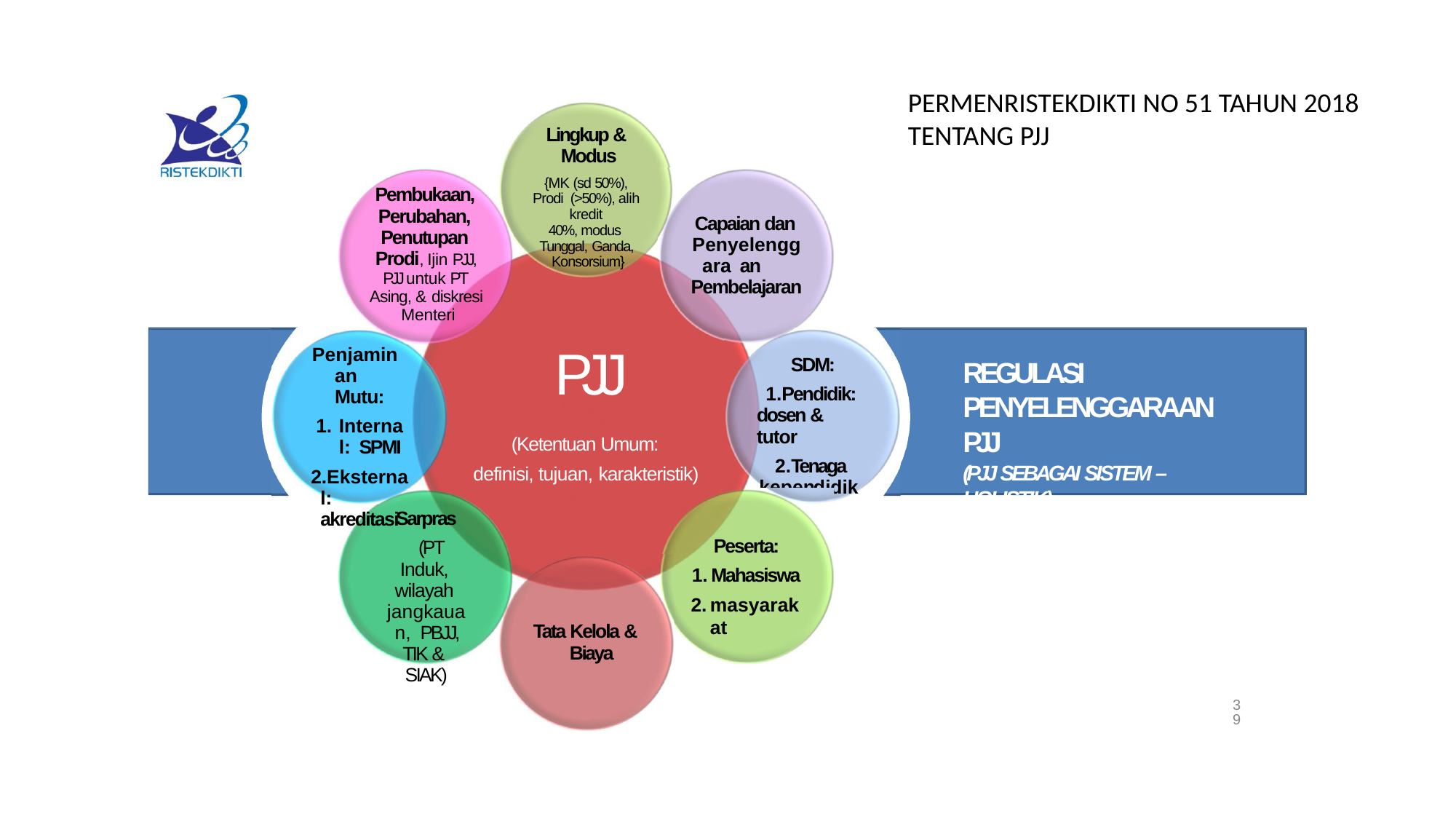

PERMENRISTEKDIKTI NO 51 TAHUN 2018
TENTANG PJJ

Lingkup &  Modus
{MK (sd 50%), Prodi  (>50%), alih kredit
40%, modus  Tunggal, Ganda,  Konsorsium}

Pembukaan,  Perubahan,  Penutupan  Prodi, Ijin PJJ,  PJJ untuk PT  Asing, & diskresi  Menteri
Capaian dan  Penyelenggara  an         Pembelajaran

PJJ
(Ketentuan Umum:  definisi, tujuan, karakteristik)
Penjaminan  Mutu:
Internal:  SPMI
Eksternal:  akreditasi
SDM:
Pendidik:  dosen & tutor
Tenaga  kependidikan
REGULASI  PENYELENGGARAAN PJJ
(PJJ SEBAGAI SISTEM – HOLISTIK)

Sarpras
(PT Induk,  wilayah  jangkauan,  PBJJ, TIK &  SIAK)
Peserta:
Mahasiswa
masyarakat

Tata Kelola &  Biaya
39